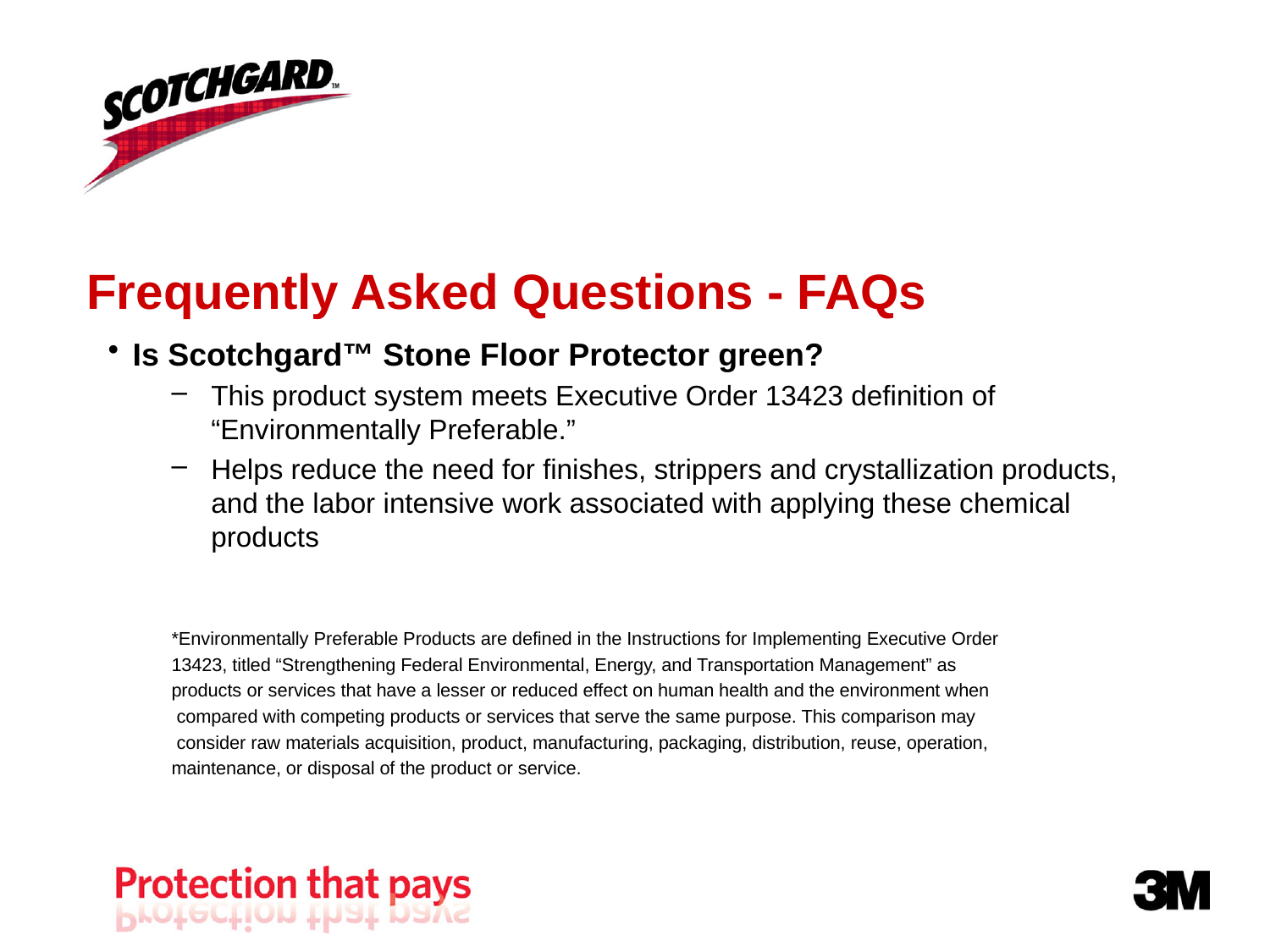

# Frequently Asked Questions - FAQs
Is Scotchgard™ Stone Floor Protector green?
This product system meets Executive Order 13423 definition of “Environmentally Preferable.”
Helps reduce the need for finishes, strippers and crystallization products, and the labor intensive work associated with applying these chemical products

*Environmentally Preferable Products are defined in the Instructions for Implementing Executive Order
13423, titled “Strengthening Federal Environmental, Energy, and Transportation Management” as
products or services that have a lesser or reduced effect on human health and the environment when
 compared with competing products or services that serve the same purpose. This comparison may
 consider raw materials acquisition, product, manufacturing, packaging, distribution, reuse, operation,
maintenance, or disposal of the product or service.